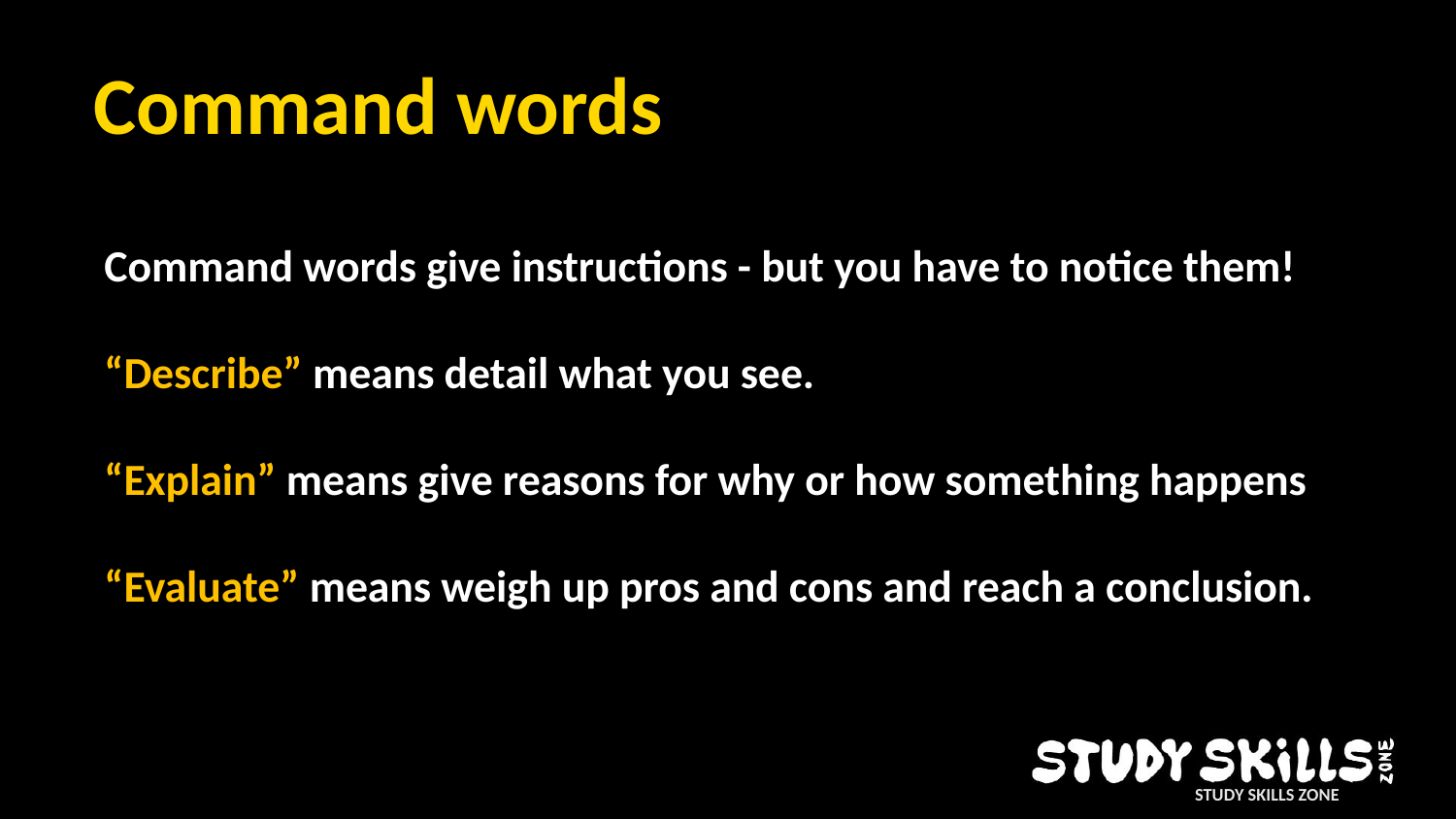

Command words
Command words give instructions - but you have to notice them!
“Describe” means detail what you see.

“Explain” means give reasons for why or how something happens

“Evaluate” means weigh up pros and cons and reach a conclusion.
STUDY SKILLS ZONE